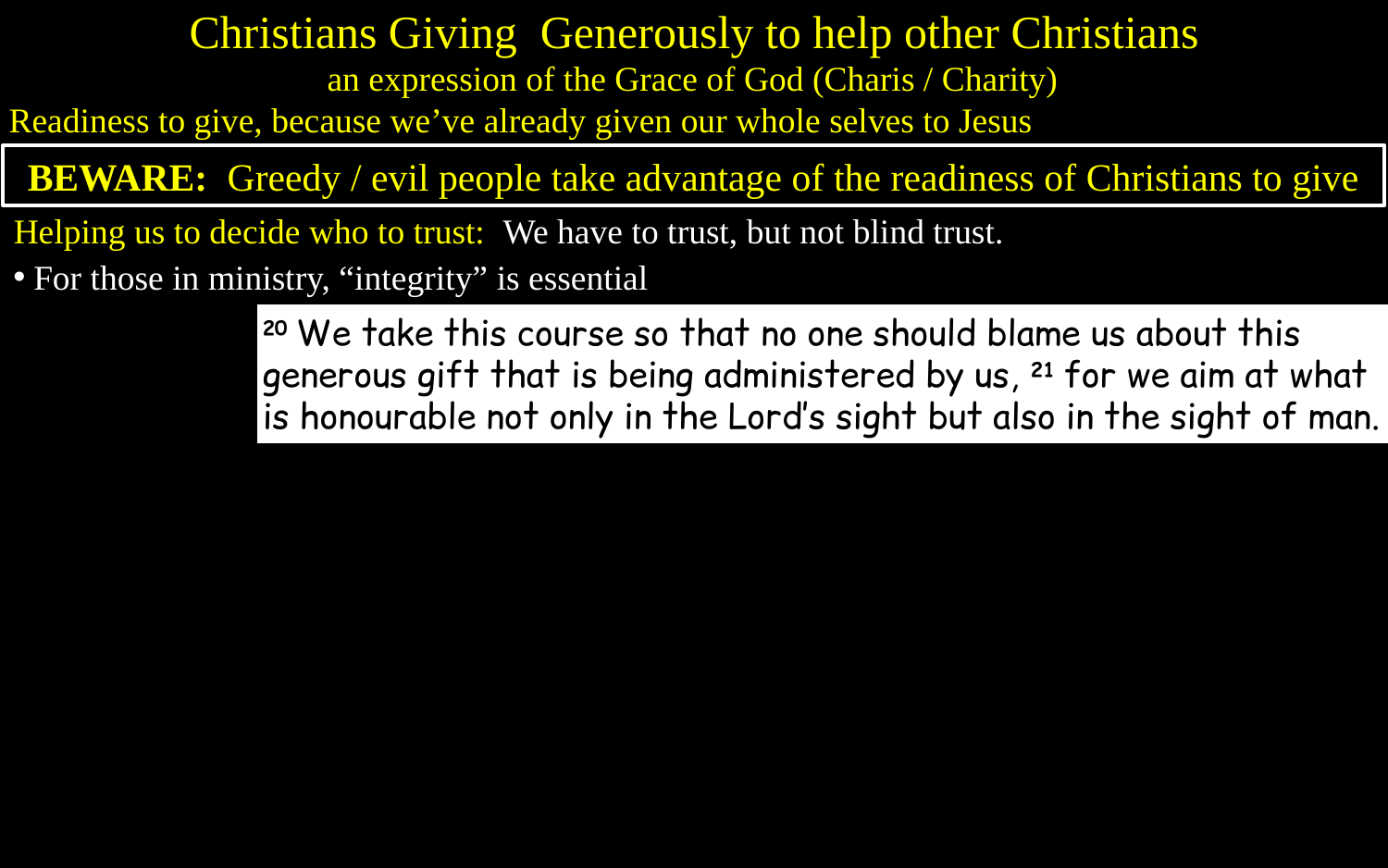

Christians Giving  Generously to help other Christians
an expression of the Grace of God (Charis / Charity)
Readiness to give, because we’ve already given our whole selves to Jesus
BEWARE:  Greedy / evil people take advantage of the readiness of Christians to give
Helping us to decide who to trust:  We have to trust, but not blind trust.
For those in ministry, “integrity” is essential
20 We take this course so that no one should blame us about this generous gift that is being administered by us, 21 for we aim at what is honourable not only in the Lord’s sight but also in the sight of man.